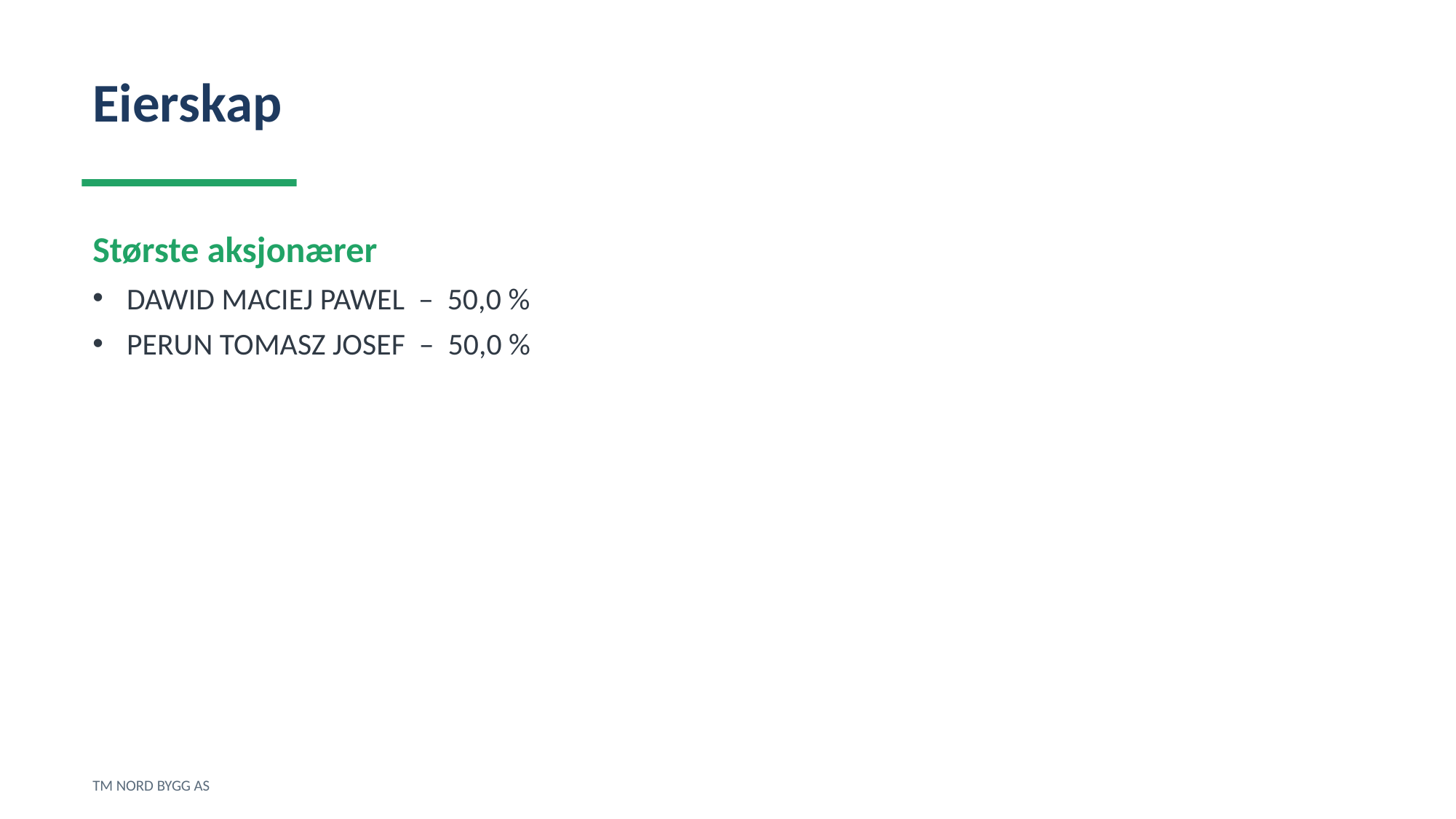

Eierskap

Største aksjonærer
DAWID MACIEJ PAWEL  –  50,0 %
PERUN TOMASZ JOSEF  –  50,0 %
TM NORD BYGG AS